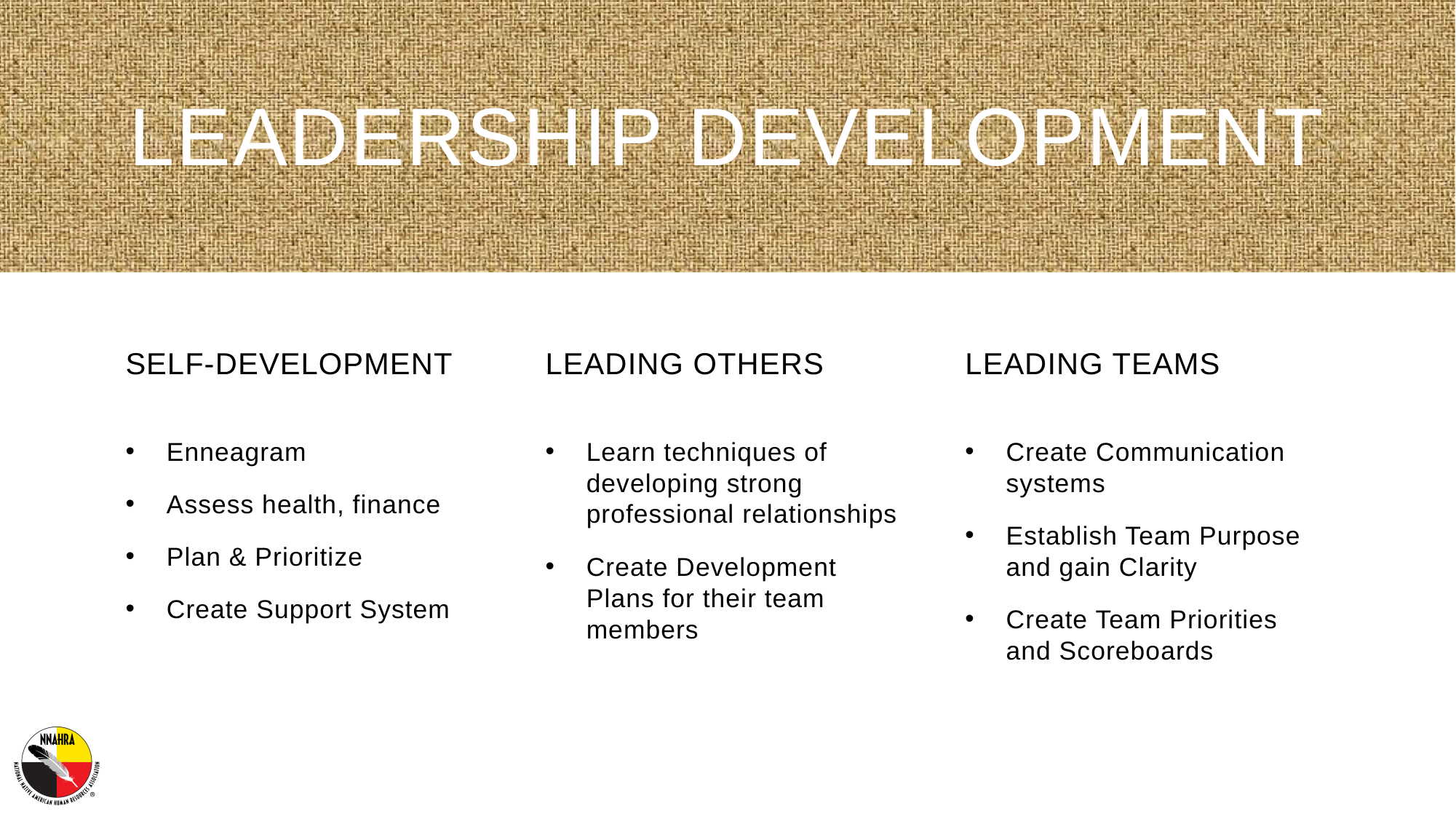

# Leadership Development
Self-Development
Leading Others
Leading Teams
Enneagram
Assess health, finance
Plan & Prioritize
Create Support System

Learn techniques of developing strong professional relationships
Create Development Plans for their team members

Create Communication systems
Establish Team Purpose and gain Clarity
Create Team Priorities and Scoreboards